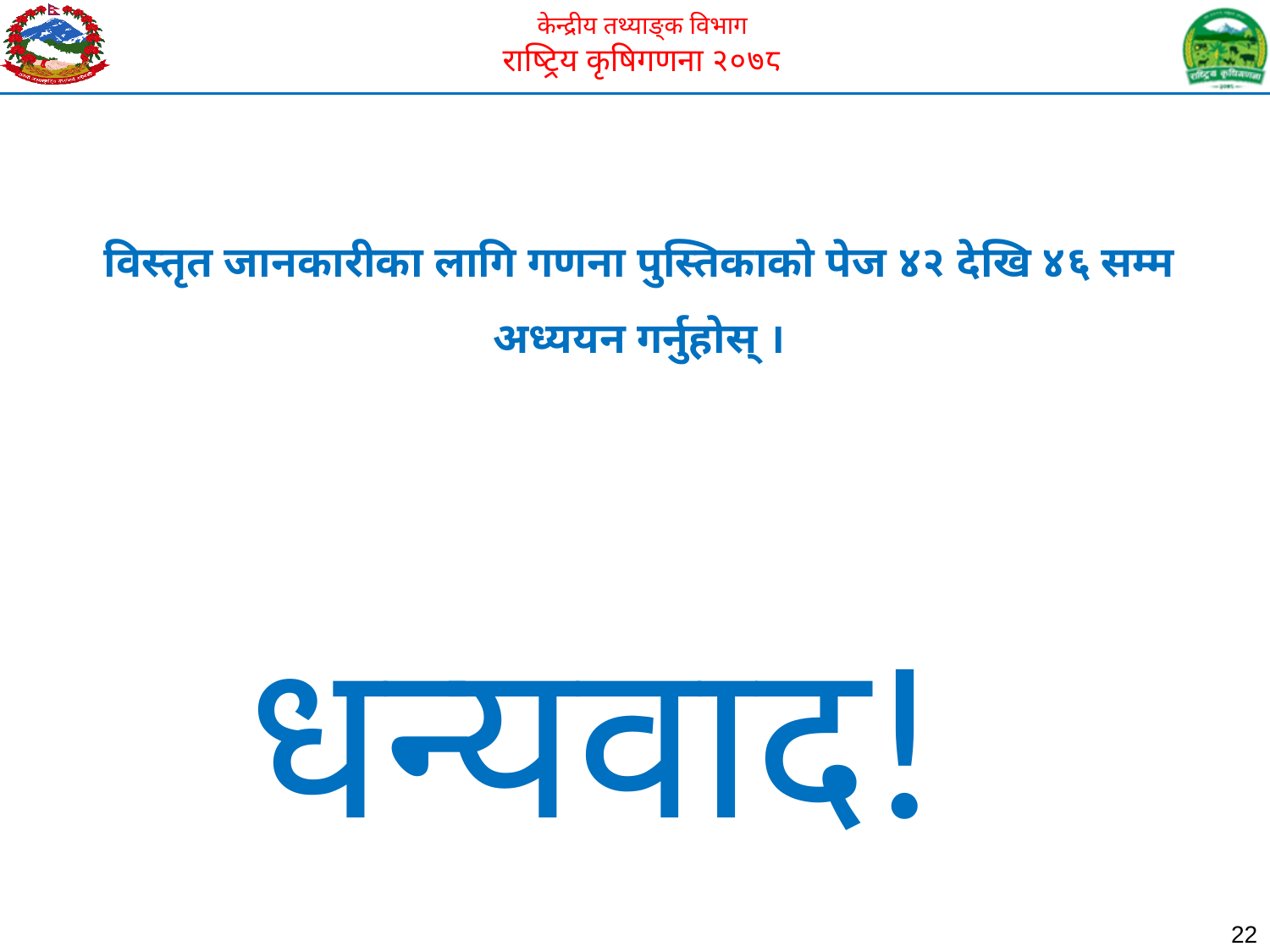

विस्तृत जानकारीका लागि गणना पुस्तिकाको पेज ४२ देखि ४६ सम्म अध्ययन गर्नुहोस् ।
धन्यवाद!

22